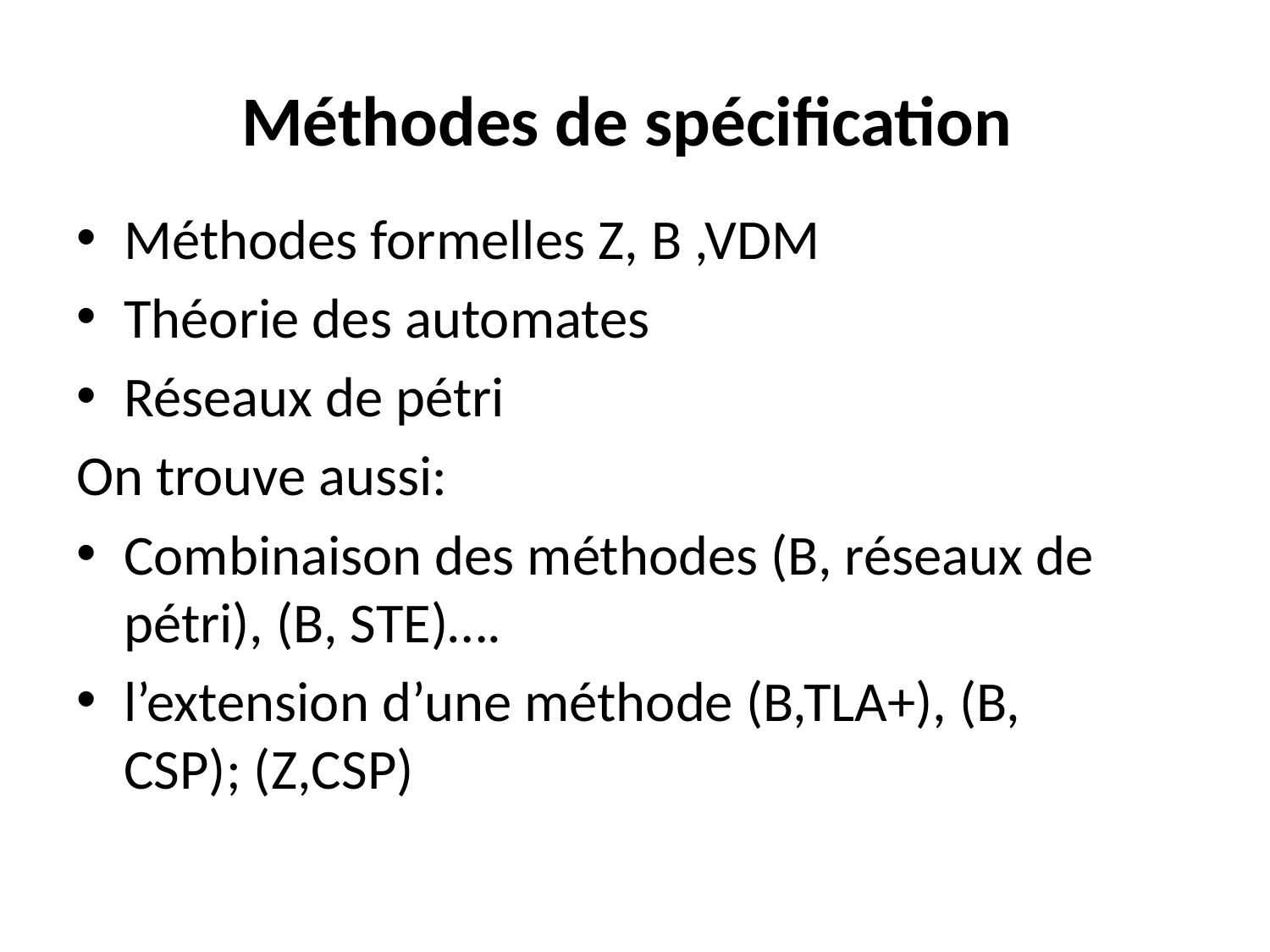

# Méthodes de spécification
Méthodes formelles Z, B ,VDM
Théorie des automates
Réseaux de pétri
On trouve aussi:
Combinaison des méthodes (B, réseaux de pétri), (B, STE)….
l’extension d’une méthode (B,TLA+), (B, CSP); (Z,CSP)

24